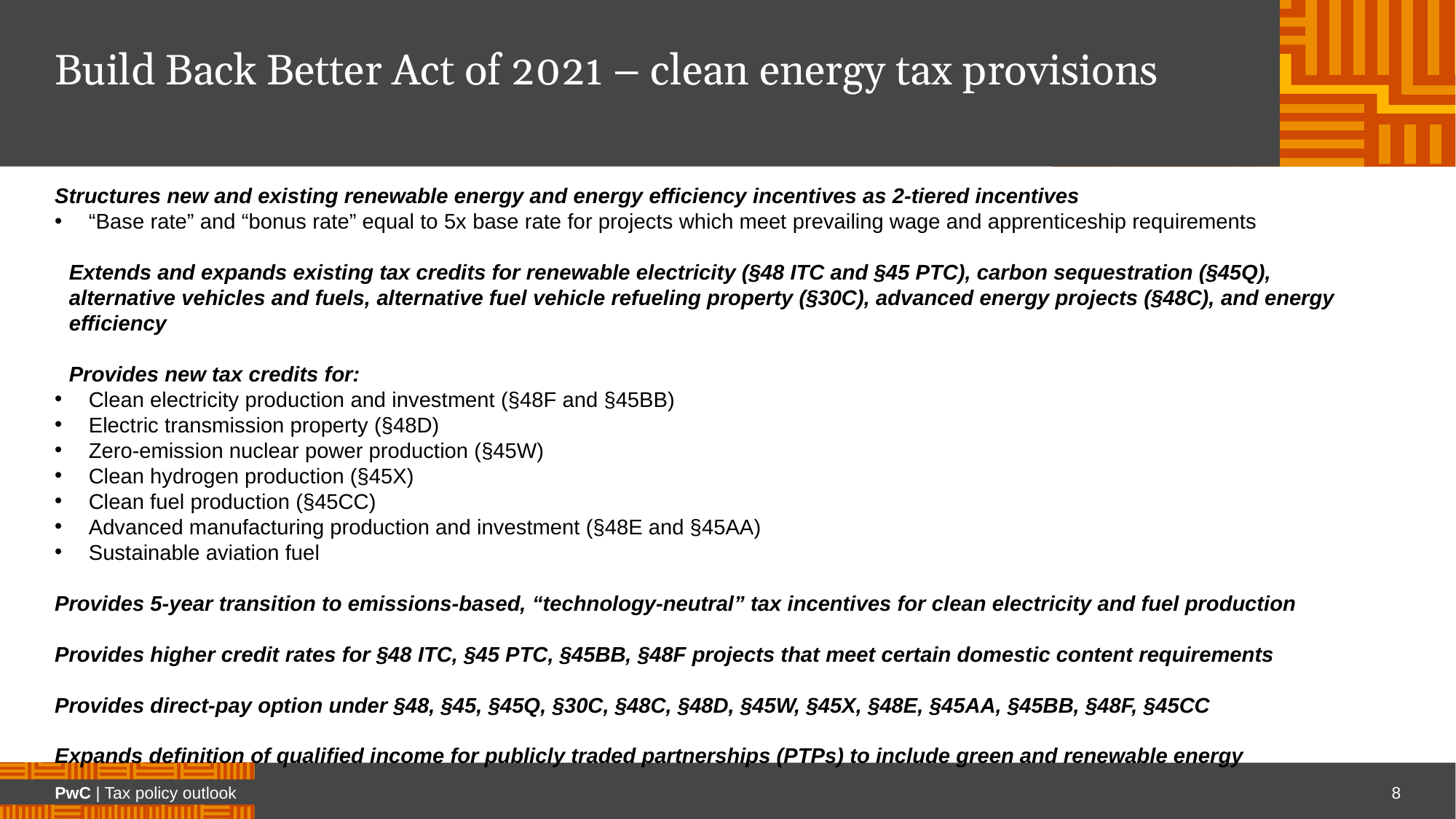

# Build Back Better Act of 2021 – clean energy tax provisions

Structures new and existing renewable energy and energy efficiency incentives as 2-tiered incentives
“Base rate” and “bonus rate” equal to 5x base rate for projects which meet prevailing wage and apprenticeship requirements

Extends and expands existing tax credits for renewable electricity (§48 ITC and §45 PTC), carbon sequestration (§45Q), alternative vehicles and fuels, alternative fuel vehicle refueling property (§30C), advanced energy projects (§48C), and energy efficiency

Provides new tax credits for:
Clean electricity production and investment (§48F and §45BB)
Electric transmission property (§48D)
Zero-emission nuclear power production (§45W)
Clean hydrogen production (§45X)
Clean fuel production (§45CC)
Advanced manufacturing production and investment (§48E and §45AA)
Sustainable aviation fuel

Provides 5-year transition to emissions-based, “technology-neutral” tax incentives for clean electricity and fuel production

Provides higher credit rates for §48 ITC, §45 PTC, §45BB, §48F projects that meet certain domestic content requirements

Provides direct-pay option under §48, §45, §45Q, §30C, §48C, §48D, §45W, §45X, §48E, §45AA, §45BB, §48F, §45CC

Expands definition of qualified income for publicly traded partnerships (PTPs) to include green and renewable energy